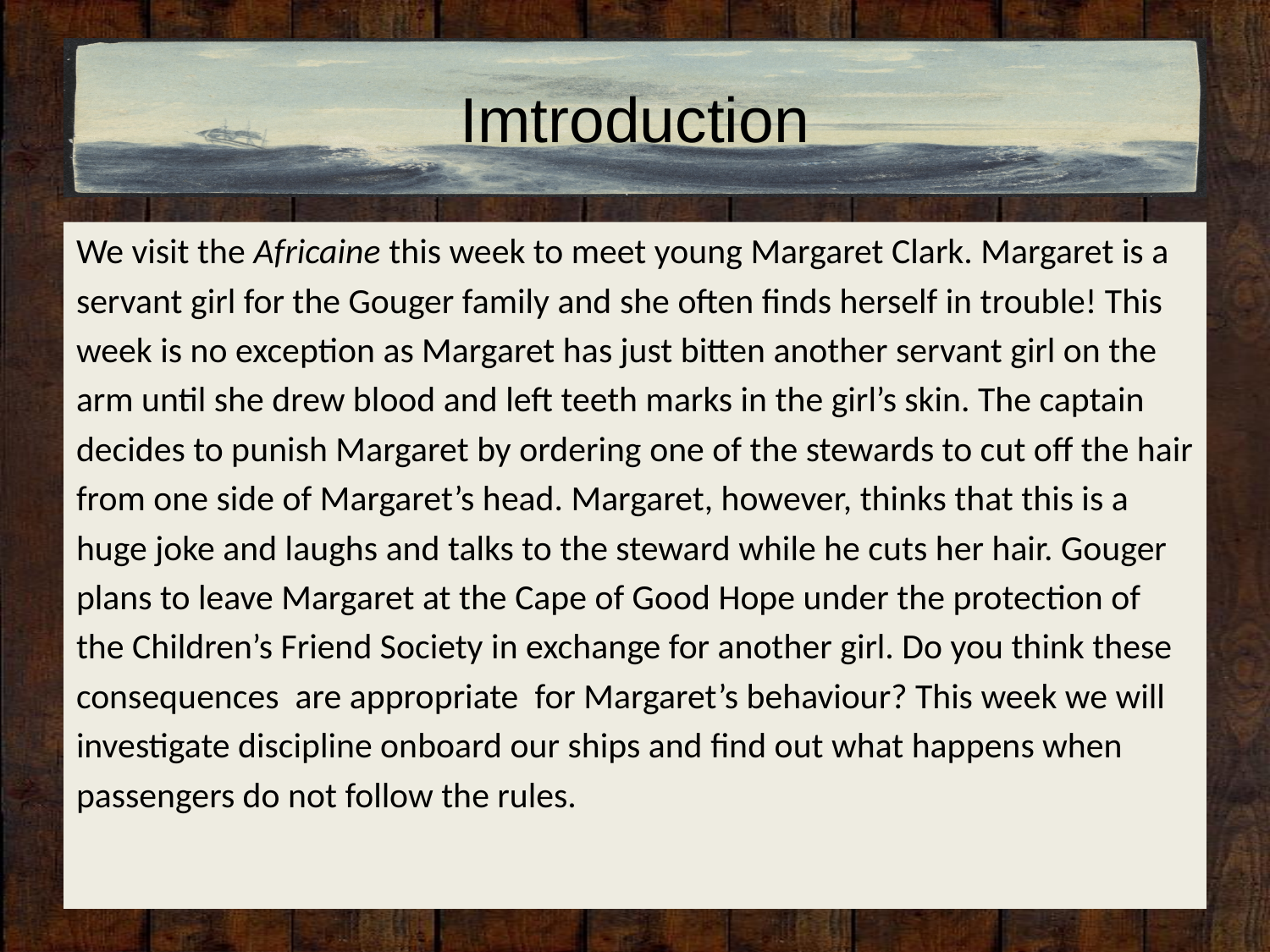

# Imtroduction
We visit the Africaine this week to meet young Margaret Clark. Margaret is a
servant girl for the Gouger family and she often finds herself in trouble! This
week is no exception as Margaret has just bitten another servant girl on the
arm until she drew blood and left teeth marks in the girl’s skin. The captain
decides to punish Margaret by ordering one of the stewards to cut off the hair
from one side of Margaret’s head. Margaret, however, thinks that this is a
huge joke and laughs and talks to the steward while he cuts her hair. Gouger
plans to leave Margaret at the Cape of Good Hope under the protection of
the Children’s Friend Society in exchange for another girl. Do you think these
consequences  are appropriate  for Margaret’s behaviour? This week we will
investigate discipline onboard our ships and find out what happens when
passengers do not follow the rules.